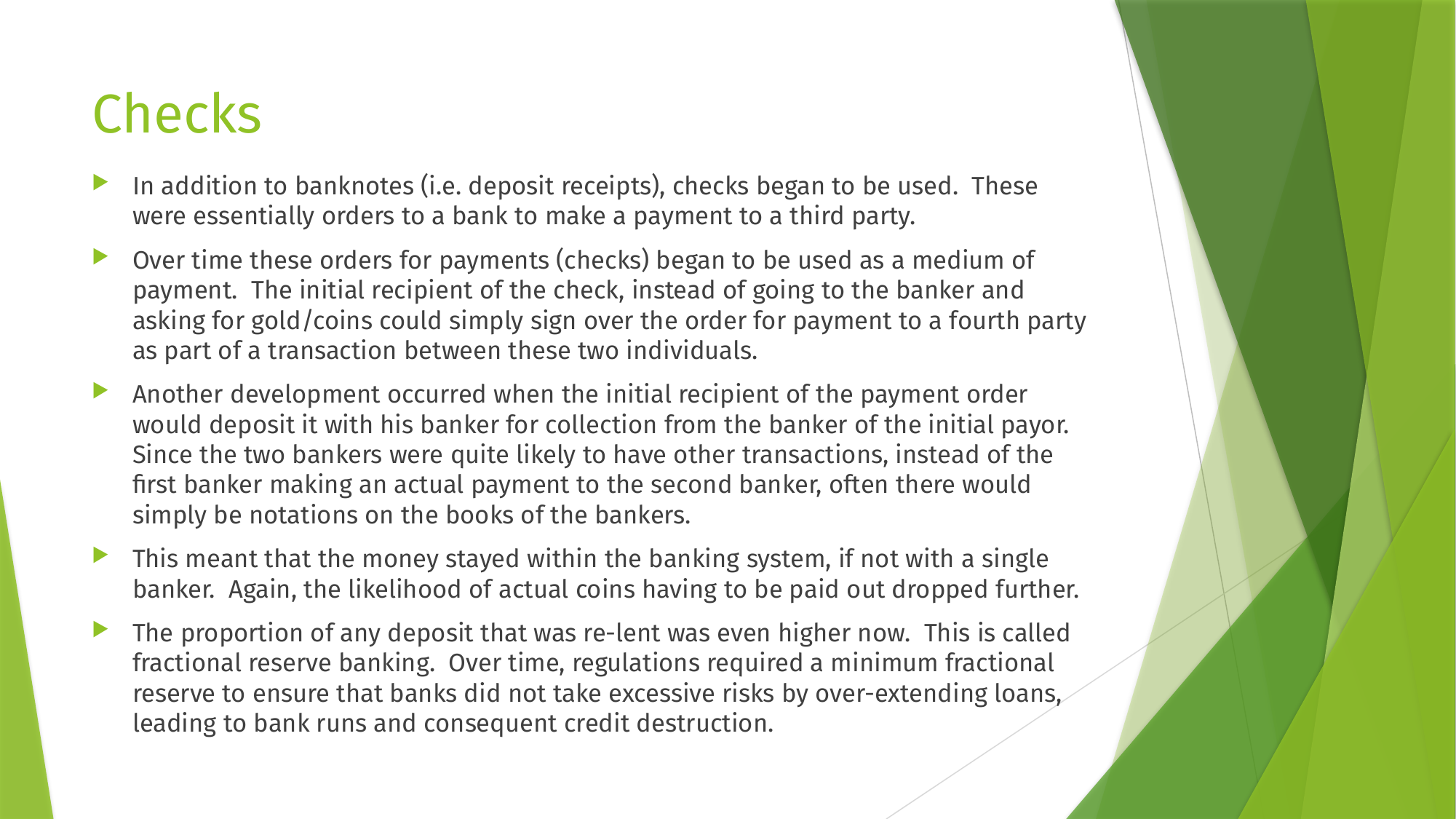

# Checks
In addition to banknotes (i.e. deposit receipts), checks began to be used.  These were essentially orders to a bank to make a payment to a third party.
Over time these orders for payments (checks) began to be used as a medium of payment.  The initial recipient of the check, instead of going to the banker and asking for gold/coins could simply sign over the order for payment to a fourth party as part of a transaction between these two individuals.
Another development occurred when the initial recipient of the payment order would deposit it with his banker for collection from the banker of the initial payor.  Since the two bankers were quite likely to have other transactions, instead of the first banker making an actual payment to the second banker, often there would simply be notations on the books of the bankers.
This meant that the money stayed within the banking system, if not with a single banker.  Again, the likelihood of actual coins having to be paid out dropped further.
The proportion of any deposit that was re-lent was even higher now.  This is called fractional reserve banking.  Over time, regulations required a minimum fractional reserve to ensure that banks did not take excessive risks by over-extending loans, leading to bank runs and consequent credit destruction.